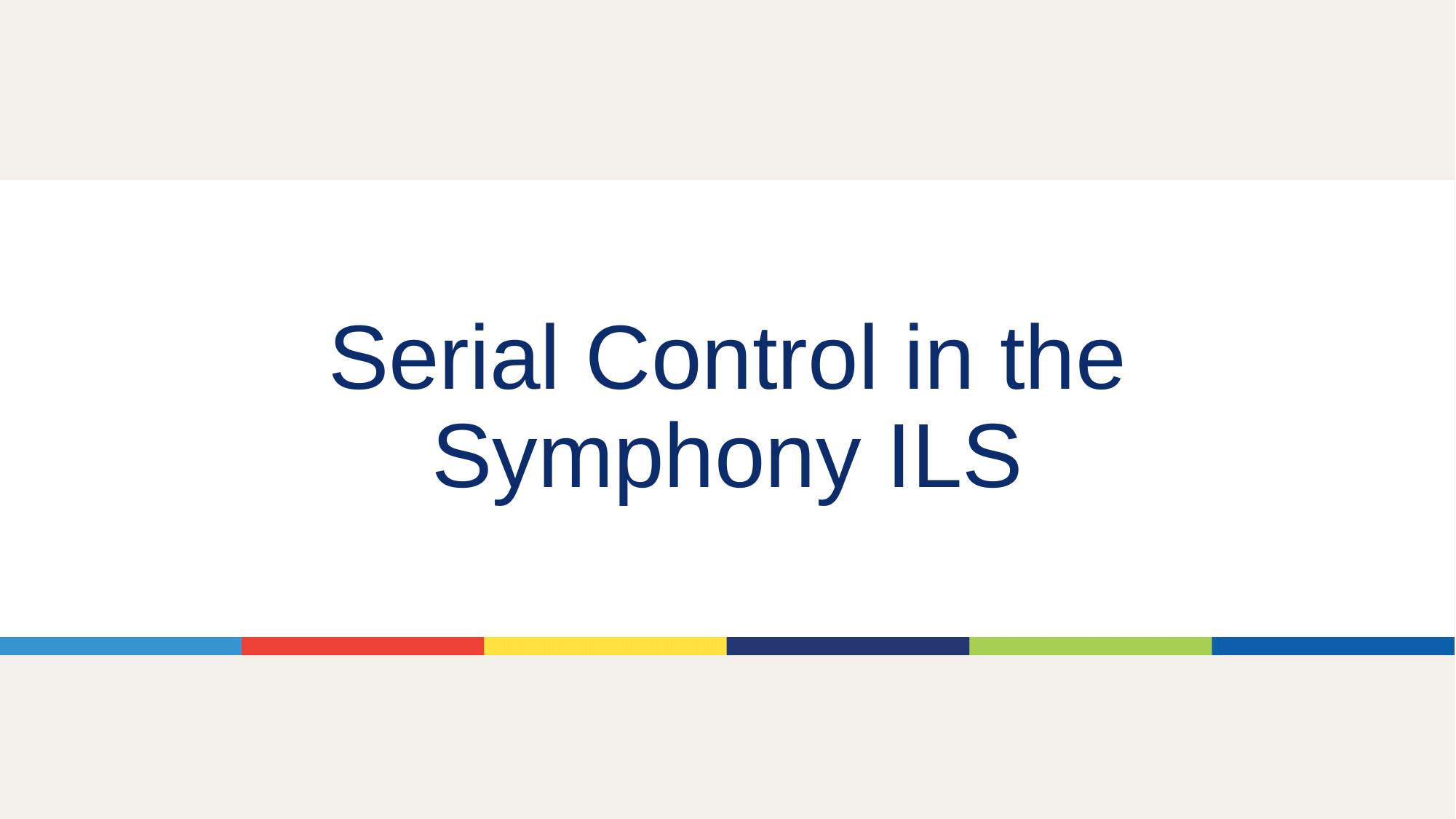

# Serial Control in the Symphony ILS